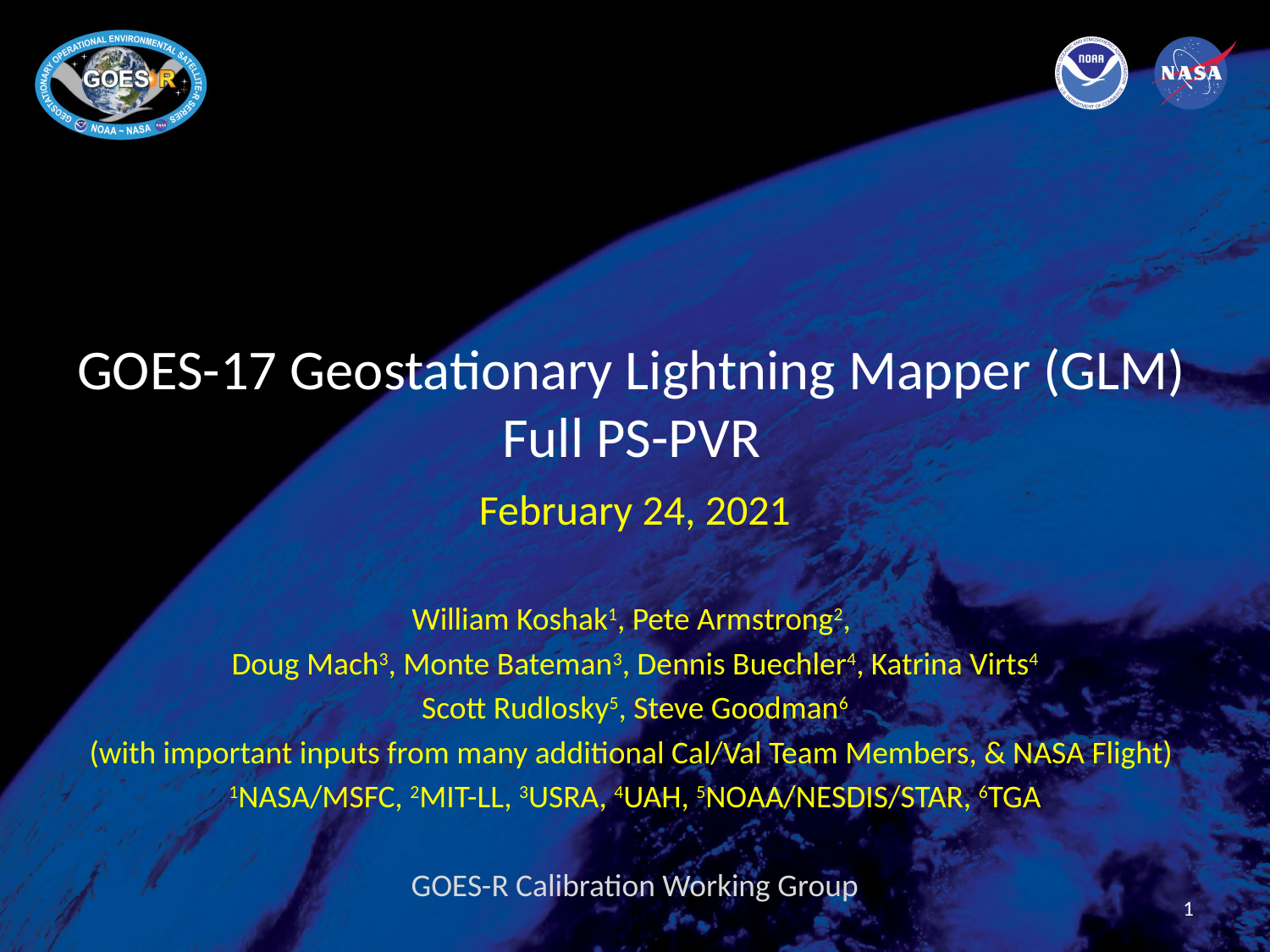

# GOES-17 Geostationary Lightning Mapper (GLM) Full PS-PVR
February 24, 2021

William Koshak1, Pete Armstrong2,
Doug Mach3, Monte Bateman3, Dennis Buechler4, Katrina Virts4
Scott Rudlosky5, Steve Goodman6
(with important inputs from many additional Cal/Val Team Members, & NASA Flight)
1NASA/MSFC, 2MIT-LL, 3USRA, 4UAH, 5NOAA/NESDIS/STAR, 6TGA

GOES-R Calibration Working Group

1